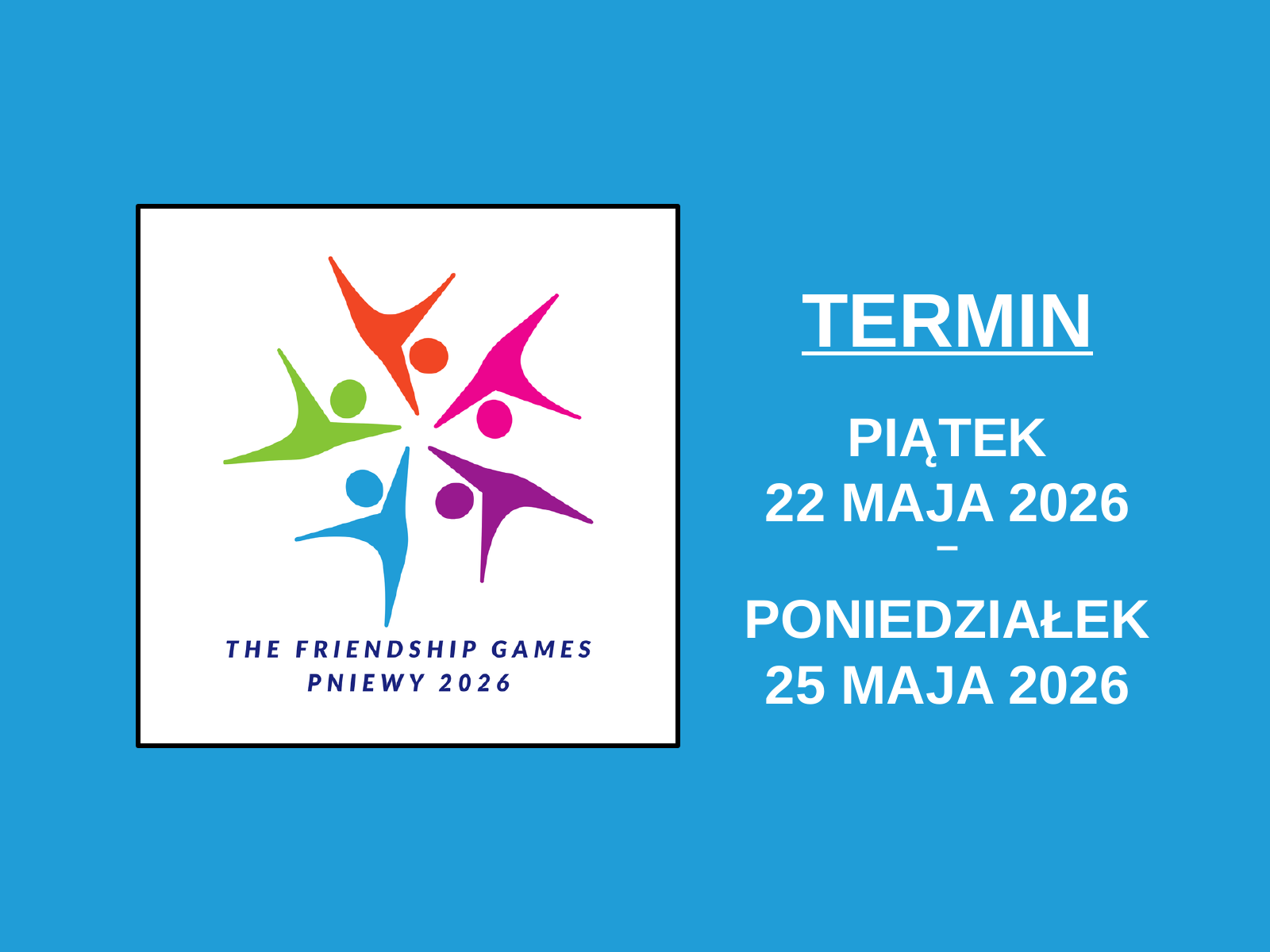

TERMIN
PIĄTEK
22 MAJA 2026
–
PONIEDZIAŁEK
25 MAJA 2026